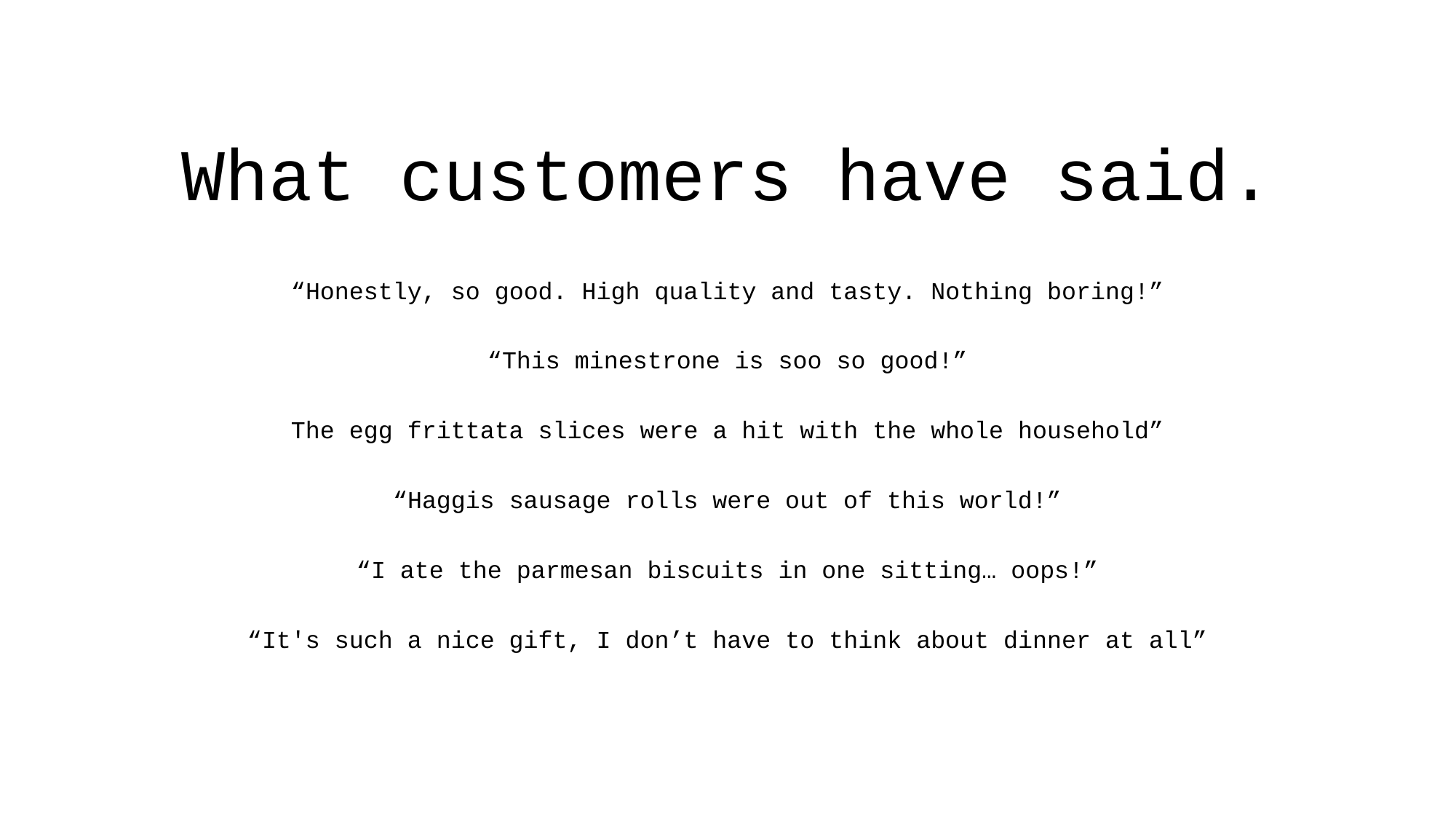

# What customers have said.
“Honestly, so good. High quality and tasty. Nothing boring!”

“This minestrone is soo so good!”

The egg frittata slices were a hit with the whole household”

“Haggis sausage rolls were out of this world!”

“I ate the parmesan biscuits in one sitting… oops!”

“It's such a nice gift, I don’t have to think about dinner at all”